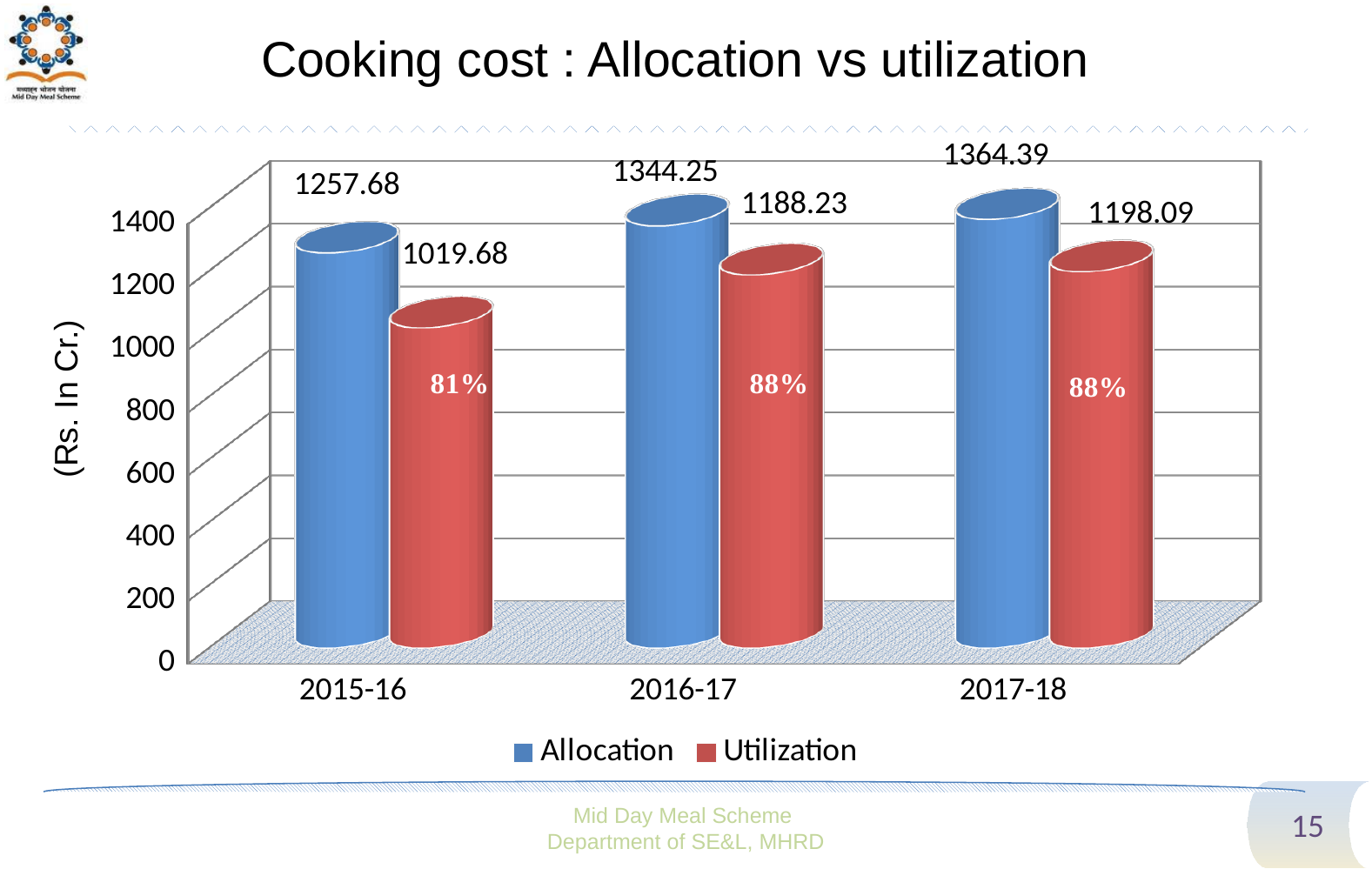

# Cooking cost : Allocation vs utilization

[unsupported chart]

(Rs. In Cr.)
Mid Day Meal Scheme
Department of SE&L, MHRD